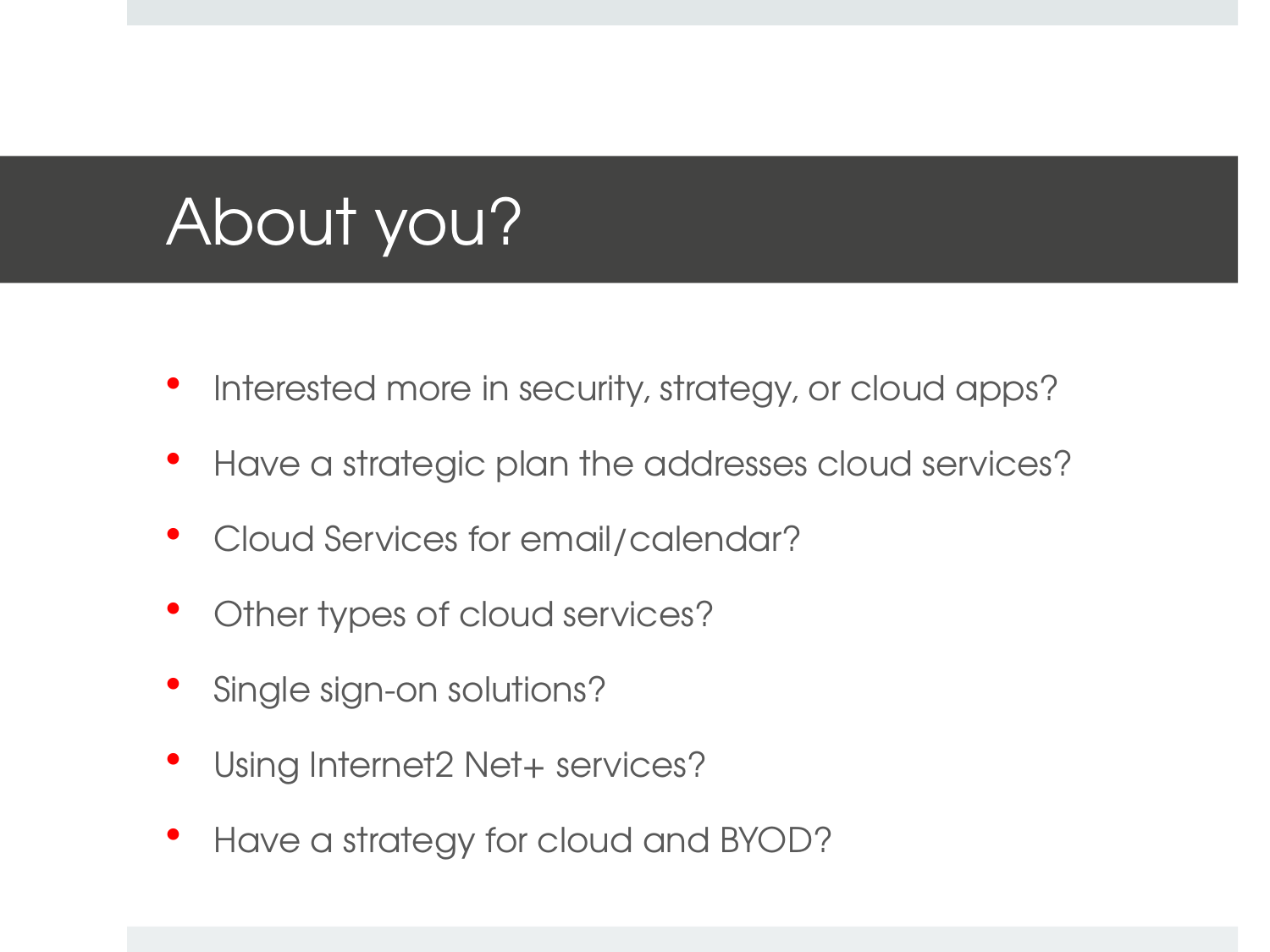

# About you?
Interested more in security, strategy, or cloud apps?
Have a strategic plan the addresses cloud services?
Cloud Services for email/calendar?
Other types of cloud services?
Single sign-on solutions?
Using Internet2 Net+ services?
Have a strategy for cloud and BYOD?